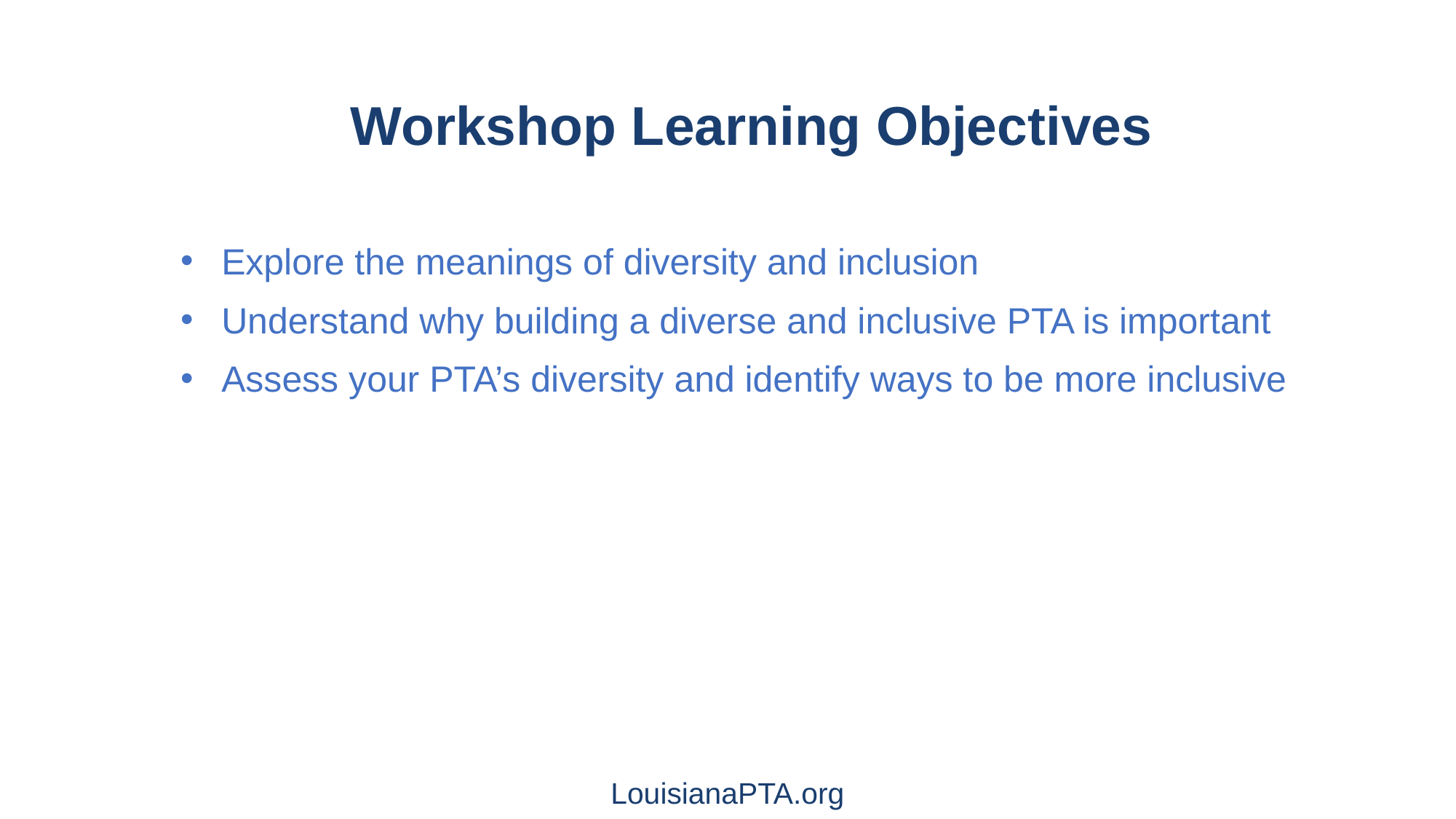

# Workshop Learning Objectives
Explore the meanings of diversity and inclusion
Understand why building a diverse and inclusive PTA is important
Assess your PTA’s diversity and identify ways to be more inclusive
LouisianaPTA.org